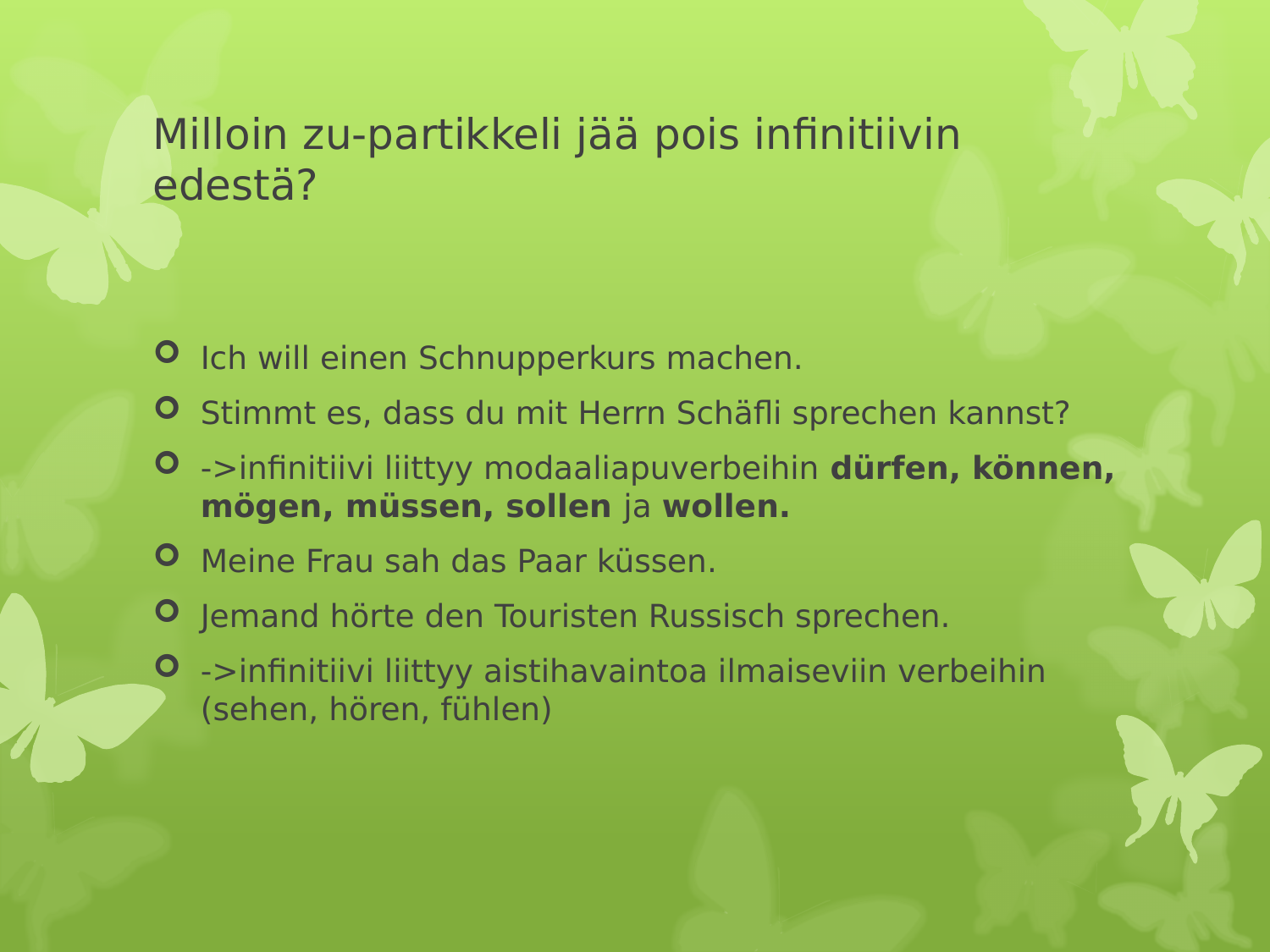

# Milloin zu-partikkeli jää pois infinitiivin edestä?
Ich will einen Schnupperkurs machen.
Stimmt es, dass du mit Herrn Schäfli sprechen kannst?
->infinitiivi liittyy modaaliapuverbeihin dürfen, können, mögen, müssen, sollen ja wollen.
Meine Frau sah das Paar küssen.
Jemand hörte den Touristen Russisch sprechen.
->infinitiivi liittyy aistihavaintoa ilmaiseviin verbeihin (sehen, hören, fühlen)